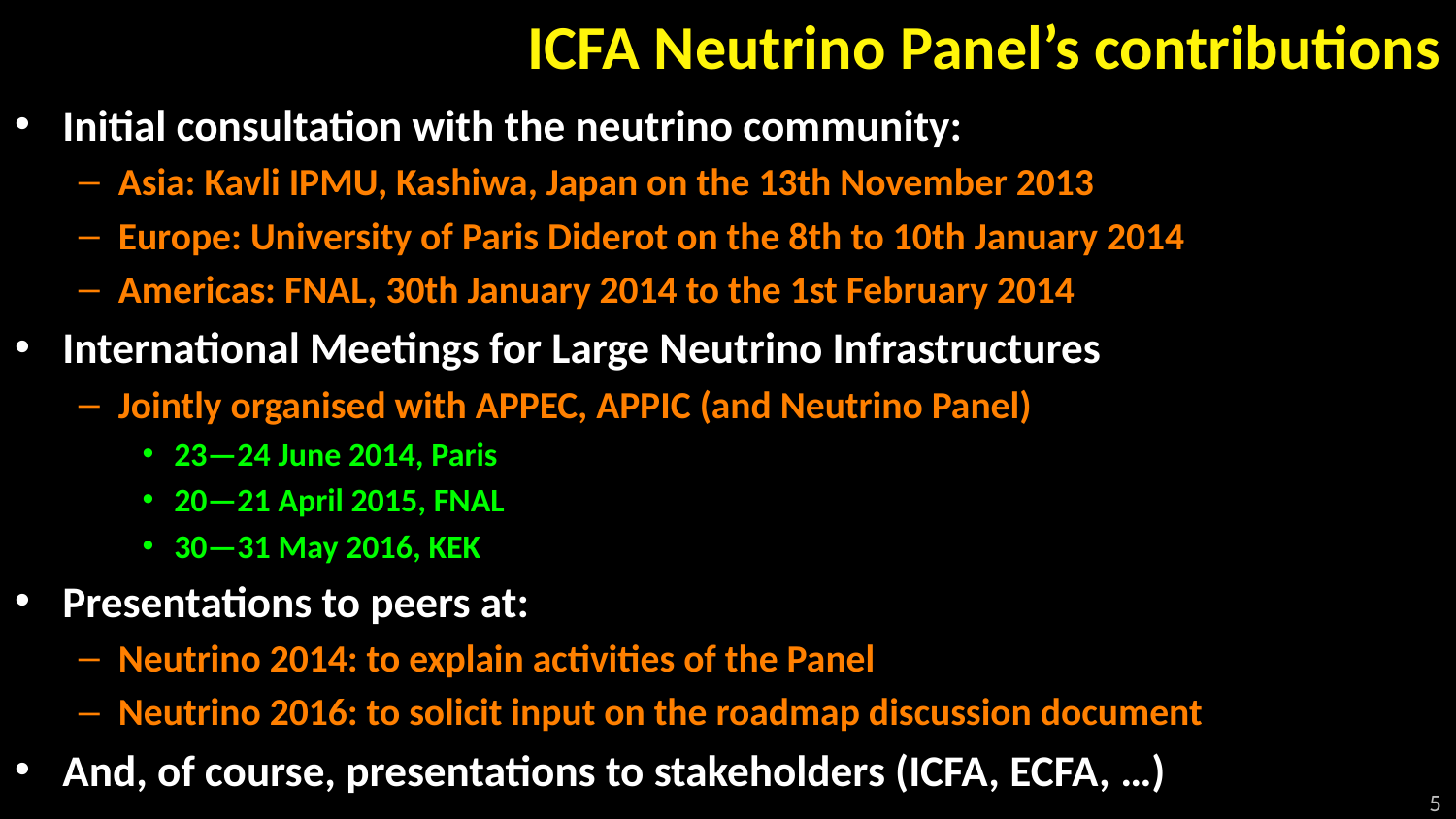

# ICFA Neutrino Panel’s contributions
Initial consultation with the neutrino community:
Asia: Kavli IPMU, Kashiwa, Japan on the 13th November 2013
Europe: University of Paris Diderot on the 8th to 10th January 2014
Americas: FNAL, 30th January 2014 to the 1st February 2014
International Meetings for Large Neutrino Infrastructures
Jointly organised with APPEC, APPIC (and Neutrino Panel)
23—24 June 2014, Paris
20—21 April 2015, FNAL
30—31 May 2016, KEK
Presentations to peers at:
Neutrino 2014: to explain activities of the Panel
Neutrino 2016: to solicit input on the roadmap discussion document
And, of course, presentations to stakeholders (ICFA, ECFA, …)
5